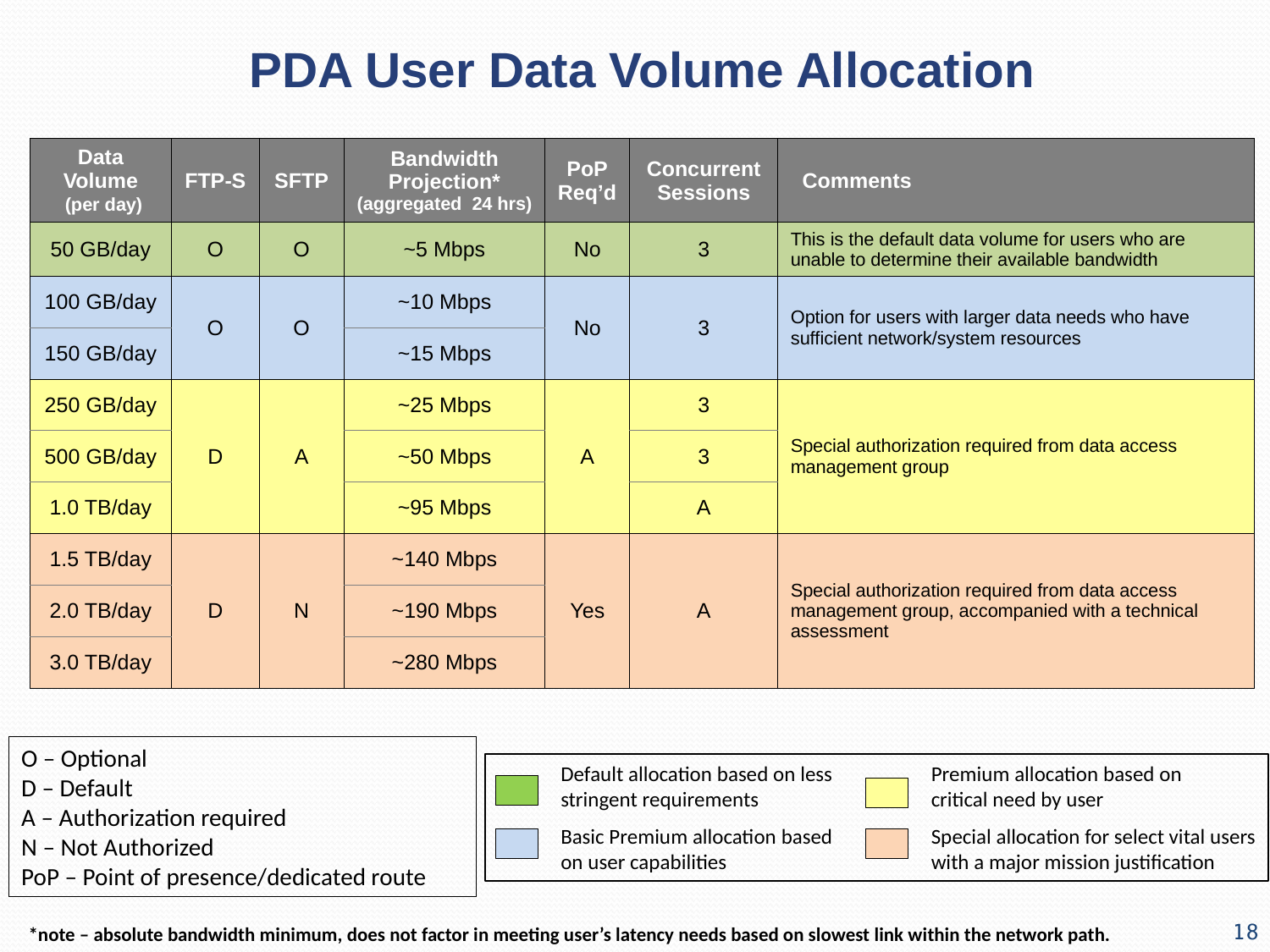

PDA User Data Volume Allocation
| Data Volume (per day) | FTP-S | SFTP | Bandwidth Projection\* (aggregated 24 hrs) | PoP Req’d | Concurrent Sessions | Comments |
| --- | --- | --- | --- | --- | --- | --- |
| 50 GB/day | O | O | ~5 Mbps | No | 3 | This is the default data volume for users who are unable to determine their available bandwidth |
| 100 GB/day | O | O | ~10 Mbps | No | 3 | Option for users with larger data needs who have sufficient network/system resources |
| 150 GB/day |  |  | ~15 Mbps |  |  |  |
| 250 GB/day | D | A | ~25 Mbps | A | 3 | Special authorization required from data access management group |
| 500 GB/day |  |  | ~50 Mbps |  | 3 |  |
| 1.0 TB/day |  |  | ~95 Mbps |  | A |  |
| 1.5 TB/day | D | N | ~140 Mbps | Yes | A | Special authorization required from data access management group, accompanied with a technical assessment |
| 2.0 TB/day |  |  | ~190 Mbps |  |  |  |
| 3.0 TB/day |  |  | ~280 Mbps |  |  |  |
O – Optional
D – Default
A – Authorization required
N – Not Authorized
PoP – Point of presence/dedicated route

Default allocation based on less stringent requirements
Premium allocation based on critical need by user

Basic Premium allocation based on user capabilities
Special allocation for select vital users with a major mission justification

18
*note – absolute bandwidth minimum, does not factor in meeting user’s latency needs based on slowest link within the network path.